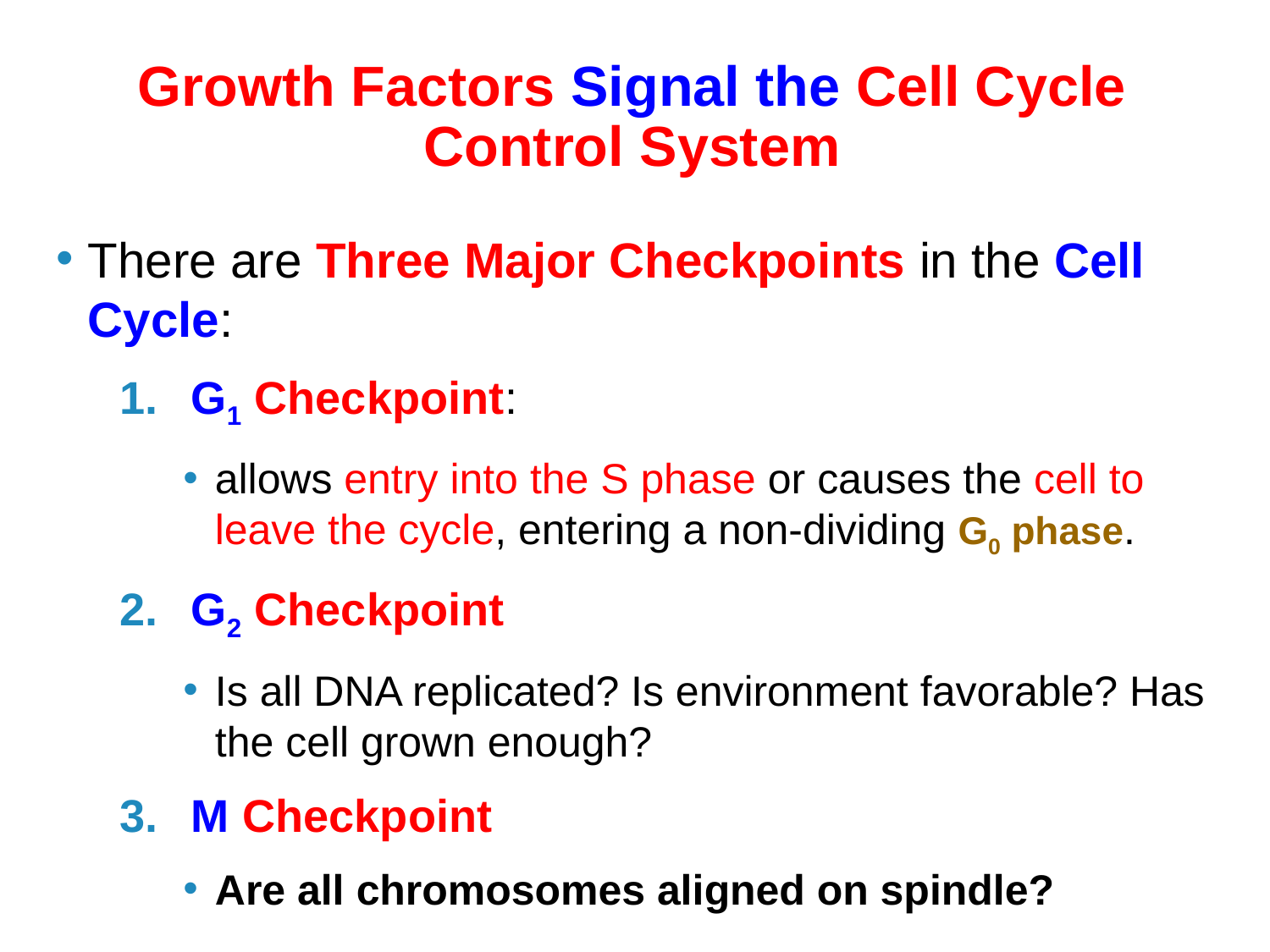

# Growth Factors Signal the Cell Cycle Control System
There are Three Major Checkpoints in the Cell Cycle:
G1 Checkpoint:
allows entry into the S phase or causes the cell to leave the cycle, entering a non-dividing G0 phase.
G2 Checkpoint
Is all DNA replicated? Is environment favorable? Has the cell grown enough?
M Checkpoint
Are all chromosomes aligned on spindle?